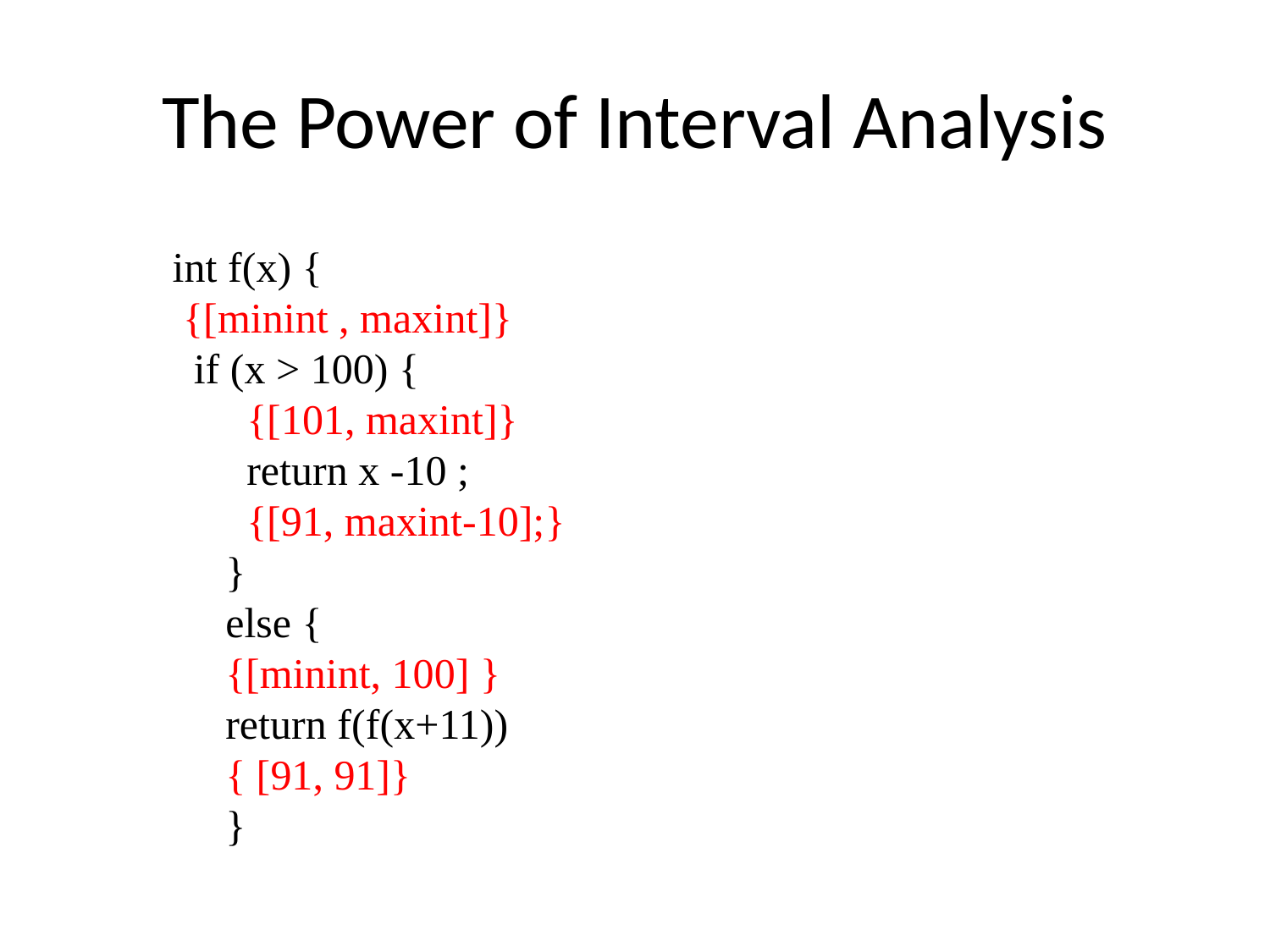

# The Power of Interval Analysis
int f(x) {
 {[minint , maxint]}
  if (x > 100) {
       {[101, maxint]}
       return x -10 ;
       {[91, maxint-10];}
     }
     else {
     {[minint, 100] }
     return f(f(x+11))
     { [91, 91]}
     }